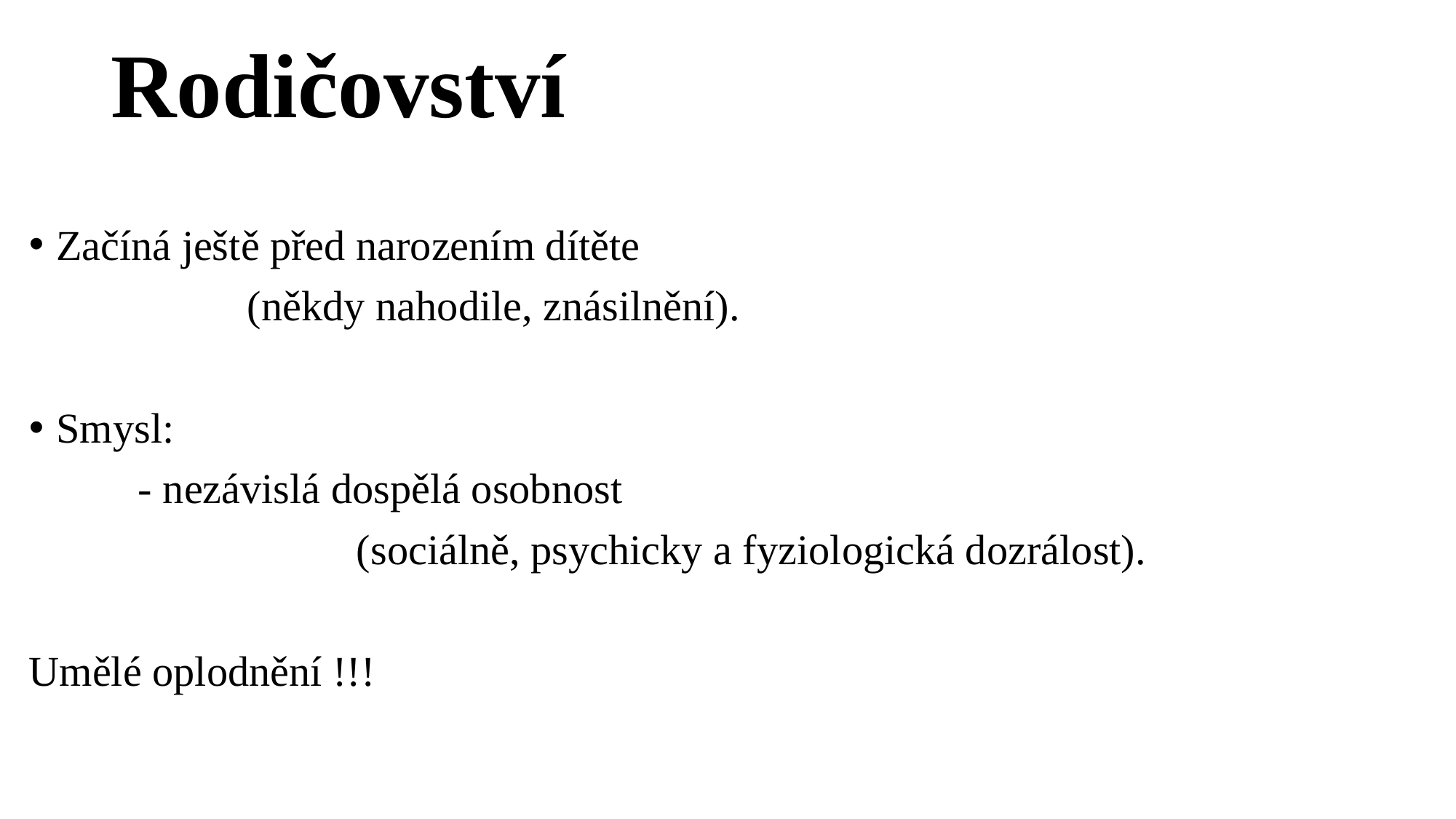

# Rodičovství
Začíná ještě před narozením dítěte
		(někdy nahodile, znásilnění).

Smysl:
	- nezávislá dospělá osobnost
			(sociálně, psychicky a fyziologická dozrálost).

Umělé oplodnění !!!